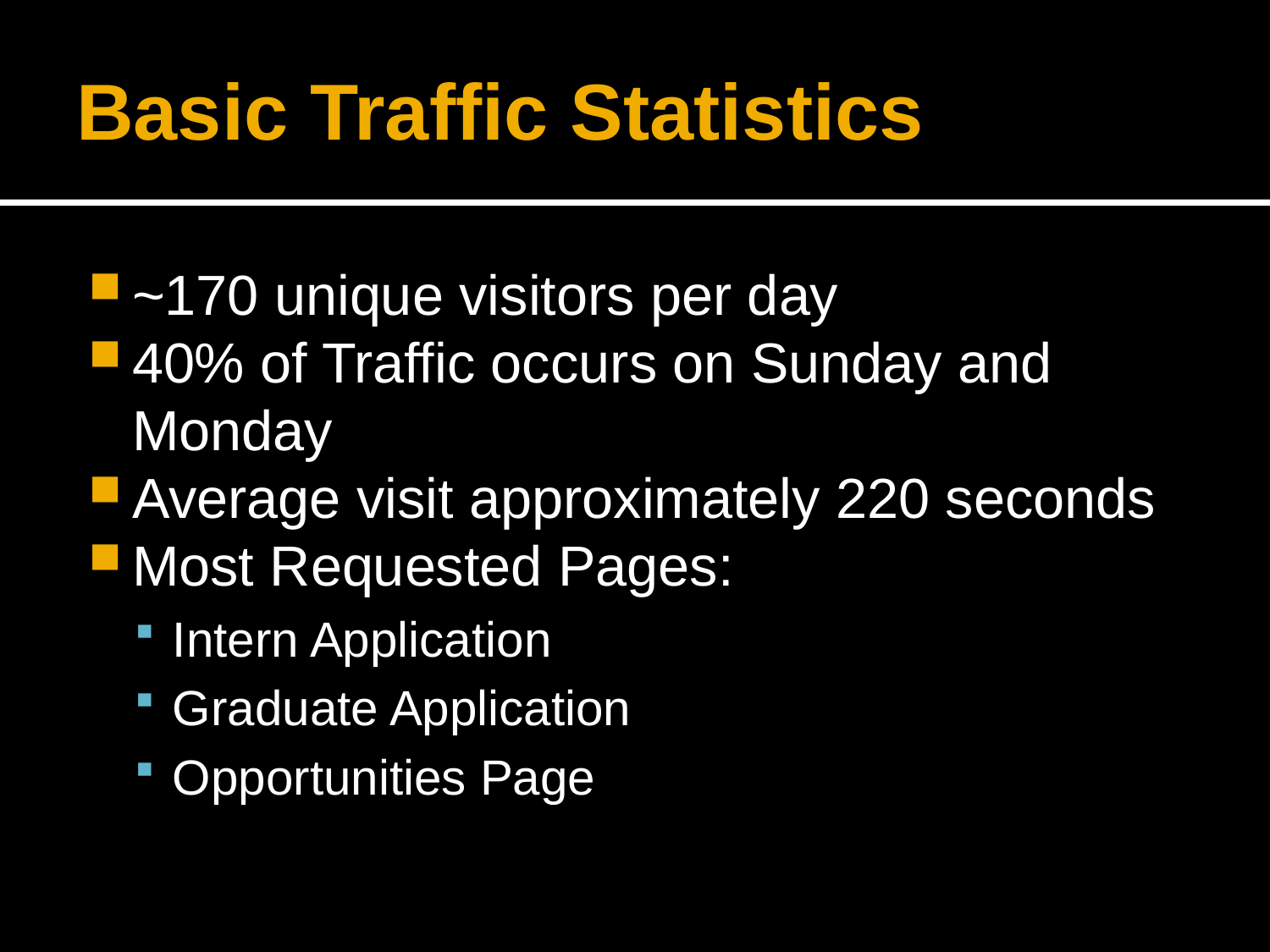

# Basic Traffic Statistics
~170 unique visitors per day
40% of Traffic occurs on Sunday and Monday
Average visit approximately 220 seconds
Most Requested Pages:
Intern Application
Graduate Application
Opportunities Page